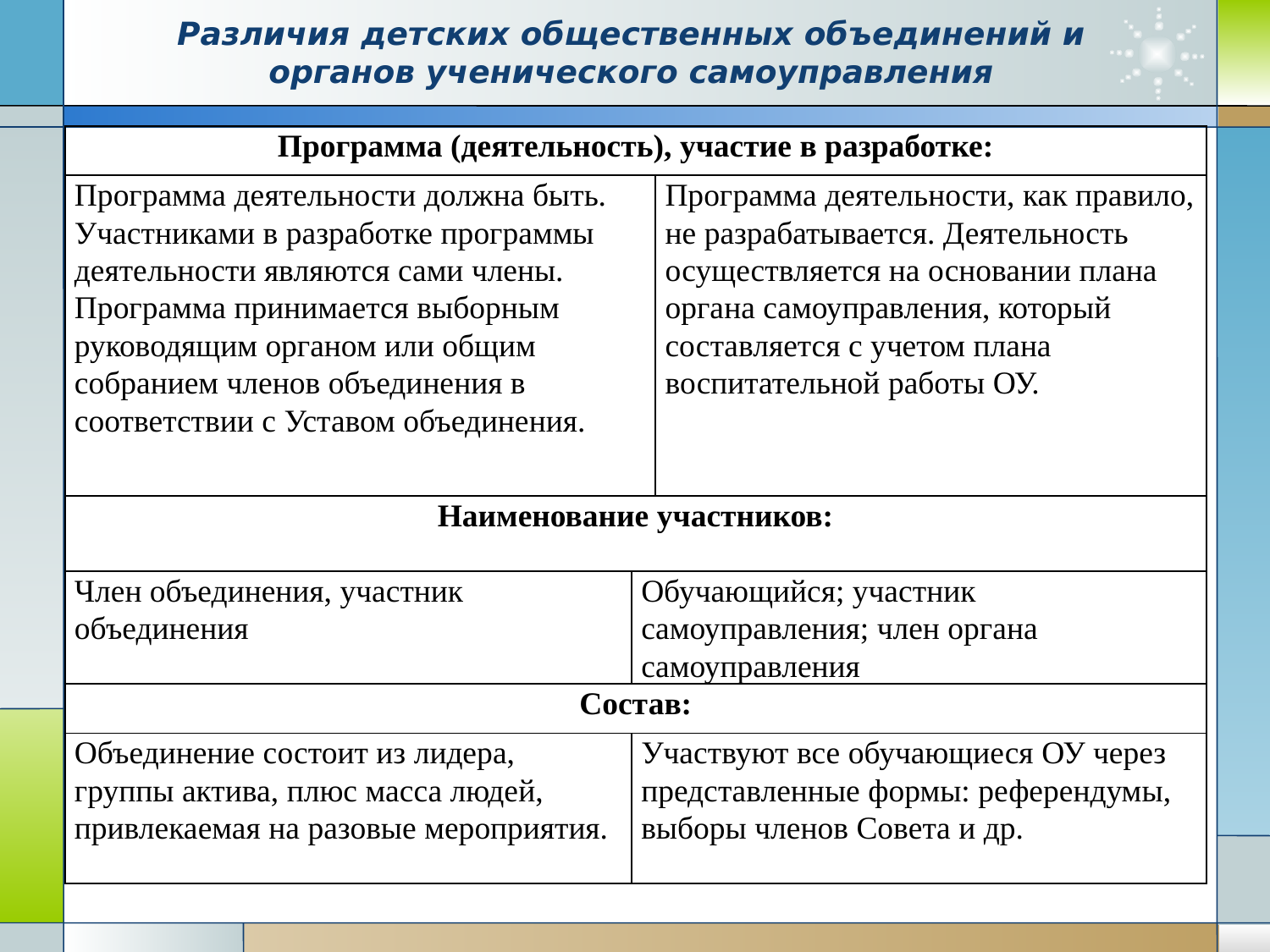

# Различия детских общественных объединений и органов ученического самоуправления
| Программа (деятельность), участие в разработке: |  |  |
| --- | --- | --- |
| Программа деятельности должна быть. Участниками в разработке программы деятельности являются сами члены. Программа принимается выборным руководящим органом или общим собранием членов объединения в соответствии с Уставом объединения. |  | Программа деятельности, как правило, не разрабатывается. Деятельность осуществляется на основании плана органа самоуправления, который составляется с учетом плана воспитательной работы ОУ. |
| Наименование участников: |  |  |
| Член объединения, участник объединения | Обучающийся; участник самоуправления; член органа самоуправления |  |
| Состав: |  |  |
| Объединение состоит из лидера, группы актива, плюс масса людей, привлекаемая на разовые мероприятия. | Участвуют все обучающиеся ОУ через представленные формы: референдумы, выборы членов Совета и др. |  |